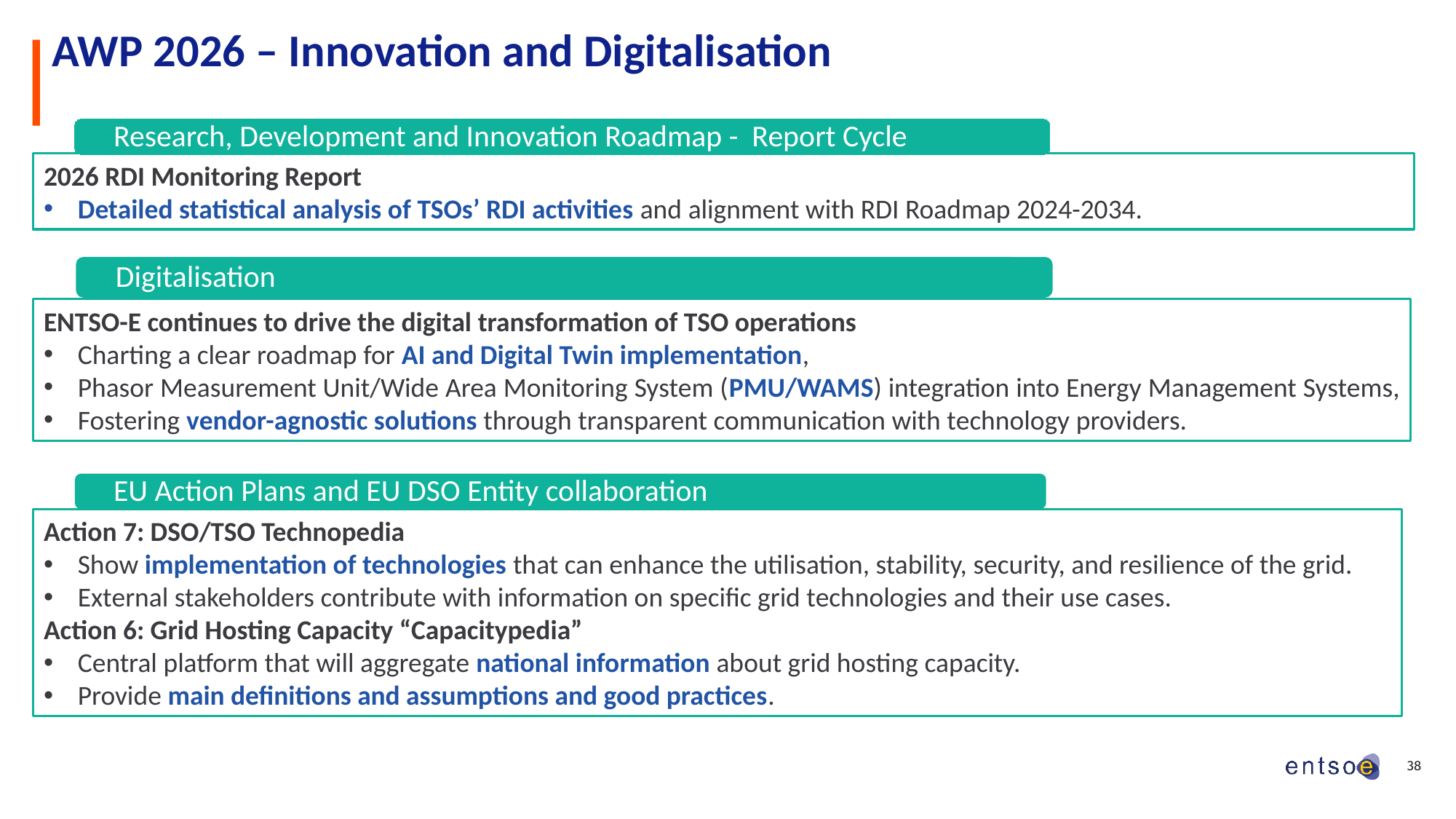

# AWP 2026 – Innovation and Digitalisation
Research, Development and Innovation Roadmap -  Report Cycle
2026 RDI Monitoring Report
Detailed statistical analysis of TSOs’ RDI activities and alignment with RDI Roadmap 2024-2034.

Digitalisation
ENTSO-E continues to drive the digital transformation of TSO operations
Charting a clear roadmap for AI and Digital Twin implementation,
Phasor Measurement Unit/Wide Area Monitoring System (PMU/WAMS) integration into Energy Management Systems,
Fostering vendor-agnostic solutions through transparent communication with technology providers.
EU Action Plans and EU DSO Entity collaboration
Action 7: DSO/TSO Technopedia
Show implementation of technologies that can enhance the utilisation, stability, security, and resilience of the grid.
External stakeholders contribute with information on specific grid technologies and their use cases.
Action 6: Grid Hosting Capacity “Capacitypedia”
Central platform that will aggregate national information about grid hosting capacity.
Provide main definitions and assumptions and good practices.